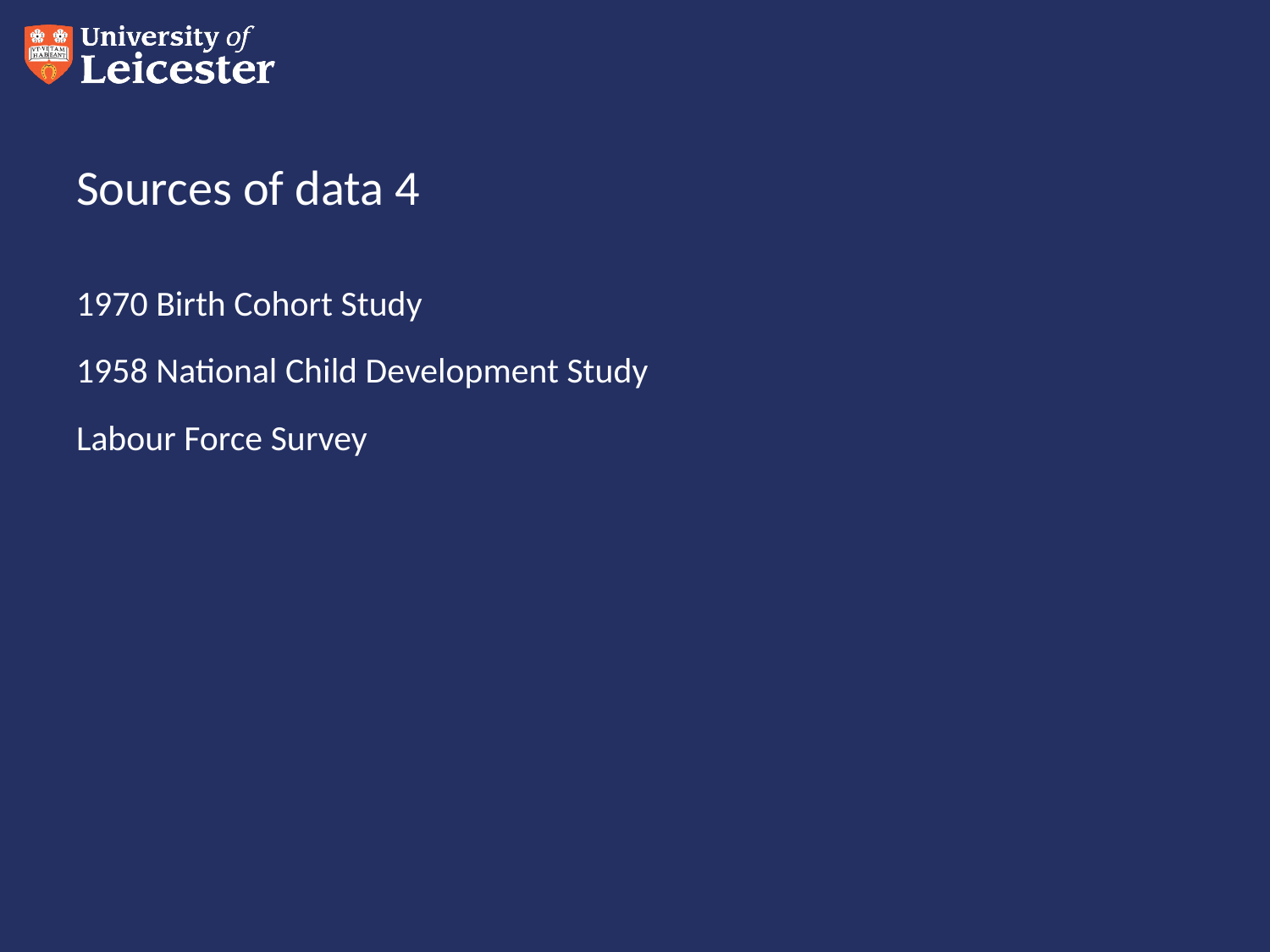

# Sources of data 4
1970 Birth Cohort Study
1958 National Child Development Study
Labour Force Survey